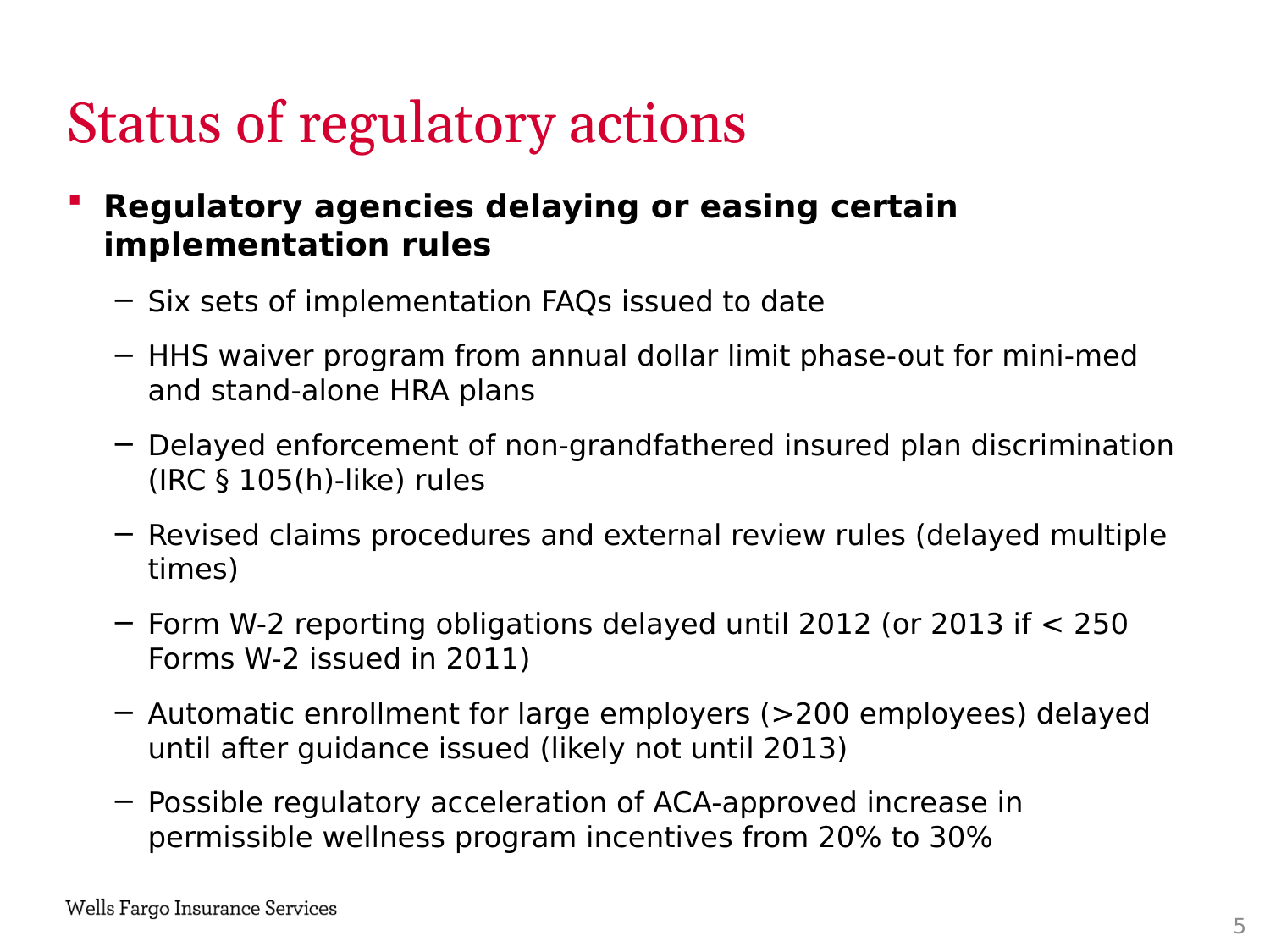

Status of regulatory actions
Regulatory agencies delaying or easing certain implementation rules
Six sets of implementation FAQs issued to date
HHS waiver program from annual dollar limit phase-out for mini-med and stand-alone HRA plans
Delayed enforcement of non-grandfathered insured plan discrimination (IRC § 105(h)-like) rules
Revised claims procedures and external review rules (delayed multiple times)
Form W-2 reporting obligations delayed until 2012 (or 2013 if < 250 Forms W-2 issued in 2011)
Automatic enrollment for large employers (>200 employees) delayed until after guidance issued (likely not until 2013)
Possible regulatory acceleration of ACA-approved increase in permissible wellness program incentives from 20% to 30%
5